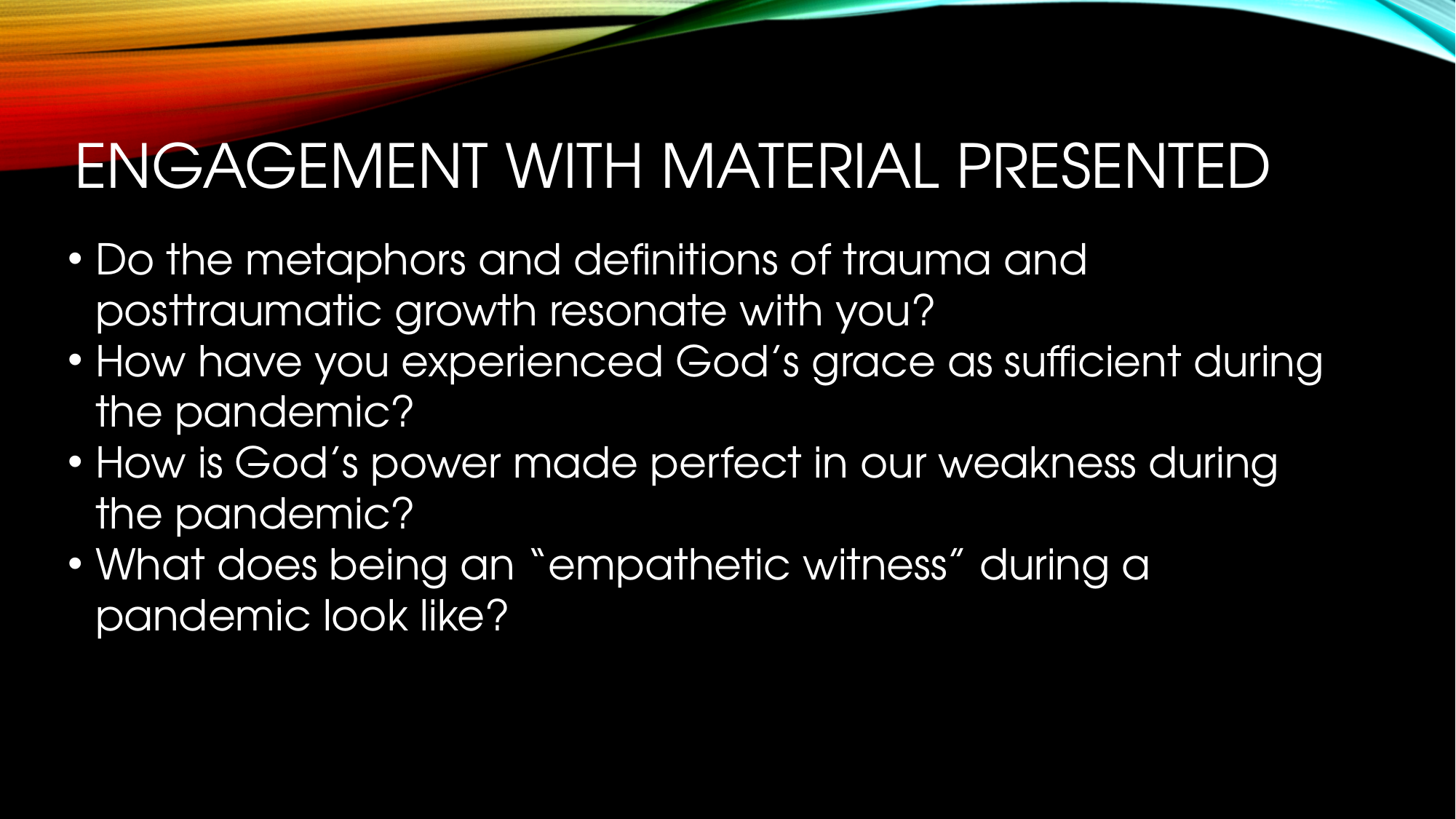

# Engagement with material presented
Do the metaphors and definitions of trauma and posttraumatic growth resonate with you?
How have you experienced God’s grace as sufficient during the pandemic?
How is God’s power made perfect in our weakness during the pandemic?
What does being an “empathetic witness” during a pandemic look like?